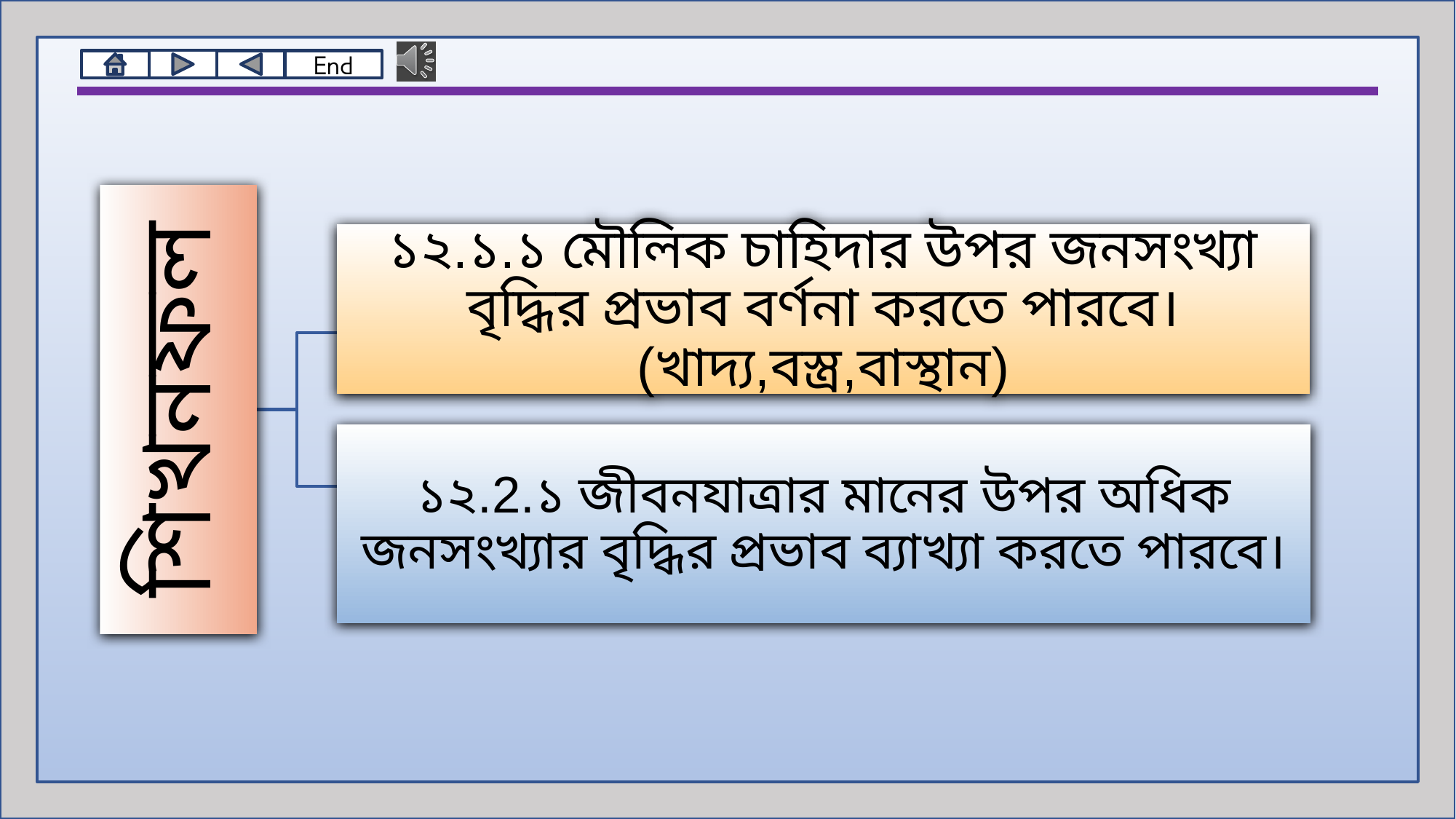

১২.১.১ মৌলিক চাহিদার উপর জনসংখ্যা বৃদ্ধির প্রভাব বর্ণনা করতে পারবে। (খাদ্য,বস্ত্র,বাস্থান)
শিখনফল

১২.2.১ জীবনযাত্রার মানের উপর অধিক জনসংখ্যার বৃদ্ধির প্রভাব ব্যাখ্যা করতে পারবে।